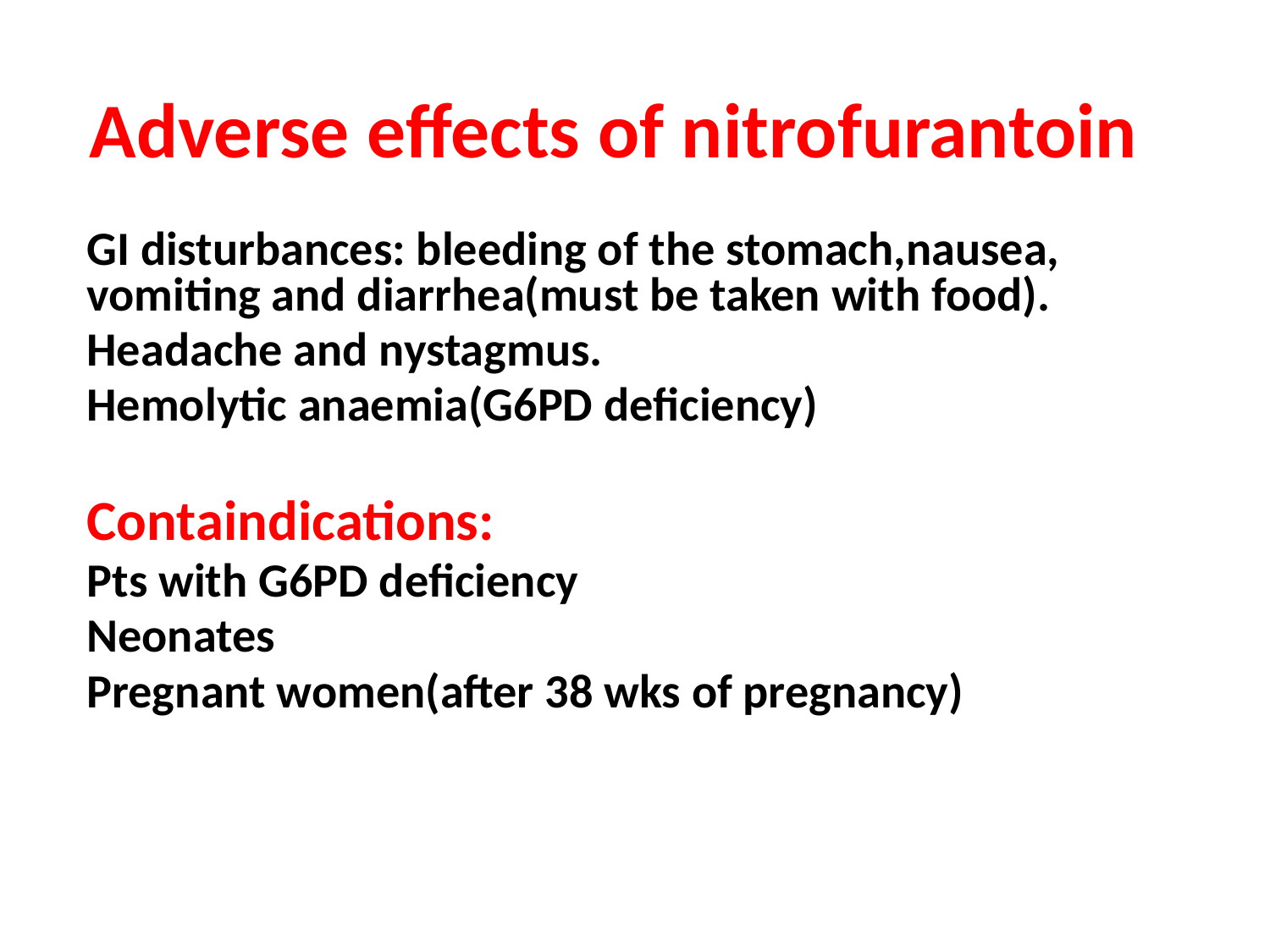

# Adverse effects of nitrofurantoin
GI disturbances: bleeding of the stomach,nausea, vomiting and diarrhea(must be taken with food).
Headache and nystagmus.
Hemolytic anaemia(G6PD deficiency)

Containdications:
Pts with G6PD deficiency
Neonates
Pregnant women(after 38 wks of pregnancy)